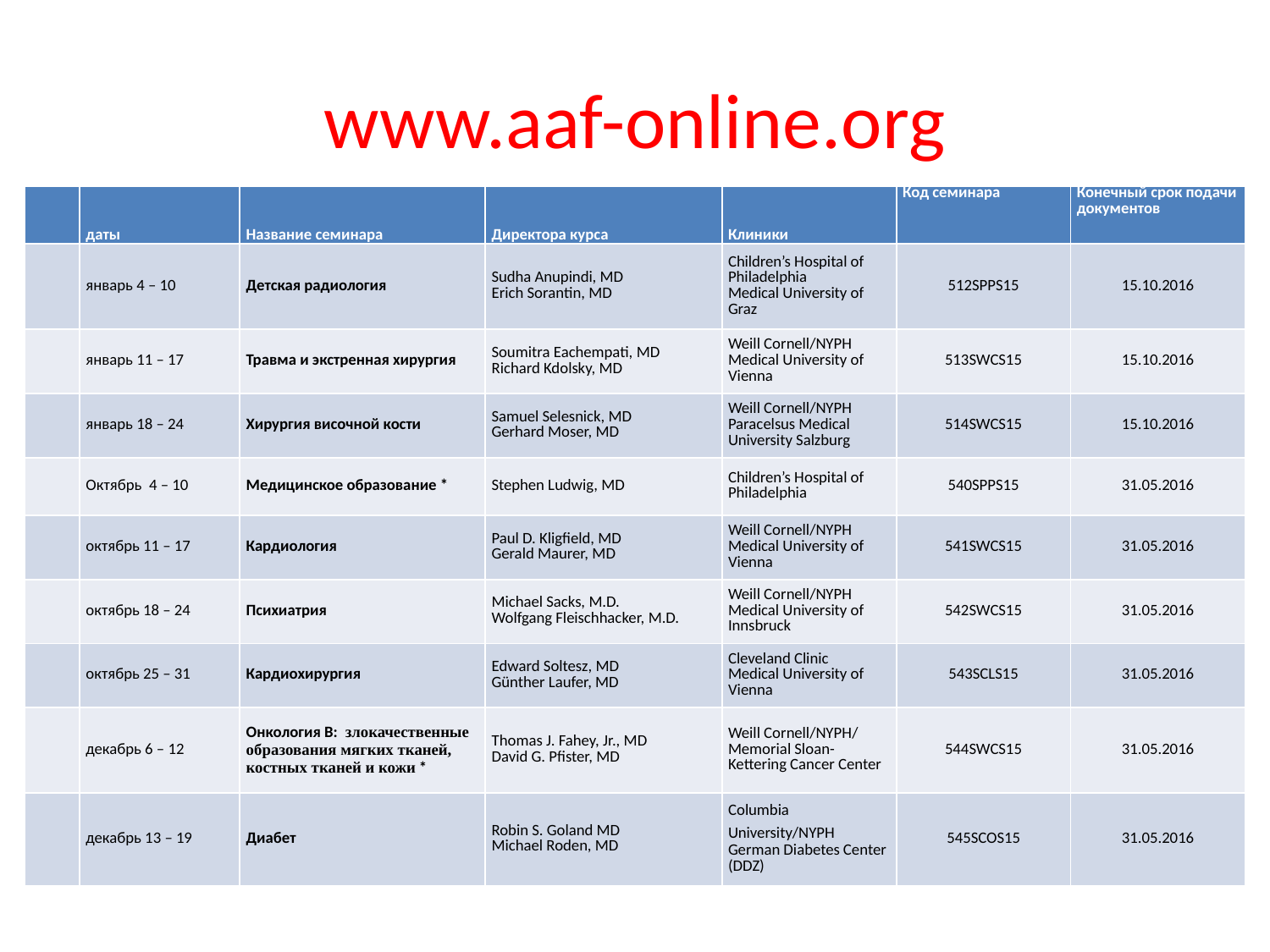

# www.aaf-online.org
|  | даты | Название семинара | Директора курса | Клиники | Код семинара | Конечный срок подачи документов |
| --- | --- | --- | --- | --- | --- | --- |
|  | январь 4 – 10 | Детская радиология | Sudha Anupindi, MD Erich Sorantin, MD | Children’s Hospital of Philadelphia Medical University of Graz | 512SPPS15 | 15.10.2016 |
|  | январь 11 – 17 | Травма и экстренная хирургия | Soumitra Eachempati, MD Richard Kdolsky, MD | Weill Cornell/NYPH Medical University of Vienna | 513SWCS15 | 15.10.2016 |
|  | январь 18 – 24 | Хирургия височной кости | Samuel Selesnick, MD Gerhard Moser, MD | Weill Cornell/NYPH Paracelsus Medical University Salzburg | 514SWCS15 | 15.10.2016 |
|  | Октябрь 4 – 10 | Медицинское образование \* | Stephen Ludwig, MD | Children’s Hospital of Philadelphia | 540SPPS15 | 31.05.2016 |
|  | октябрь 11 – 17 | Кардиология | Paul D. Kligfield, MD Gerald Maurer, MD | Weill Cornell/NYPH Medical University of Vienna | 541SWCS15 | 31.05.2016 |
|  | октябрь 18 – 24 | Психиатрия | Michael Sacks, M.D. Wolfgang Fleischhacker, M.D. | Weill Cornell/NYPH Medical University of Innsbruck | 542SWCS15 | 31.05.2016 |
|  | октябрь 25 – 31 | Кардиохирургия | Edward Soltesz, MD Günther Laufer, MD | Cleveland Clinic Medical University of Vienna | 543SCLS15 | 31.05.2016 |
|  | декабрь 6 – 12 | Онкология B: злокачественные образования мягких тканей, костных тканей и кожи \* | Thomas J. Fahey, Jr., MD David G. Pfister, MD | Weill Cornell/NYPH/ Memorial Sloan-Kettering Cancer Center | 544SWCS15 | 31.05.2016 |
|  | декабрь 13 – 19 | Диабет | Robin S. Goland MD Michael Roden, MD | Columbia University/NYPH German Diabetes Center (DDZ) | 545SCOS15 | 31.05.2016 |